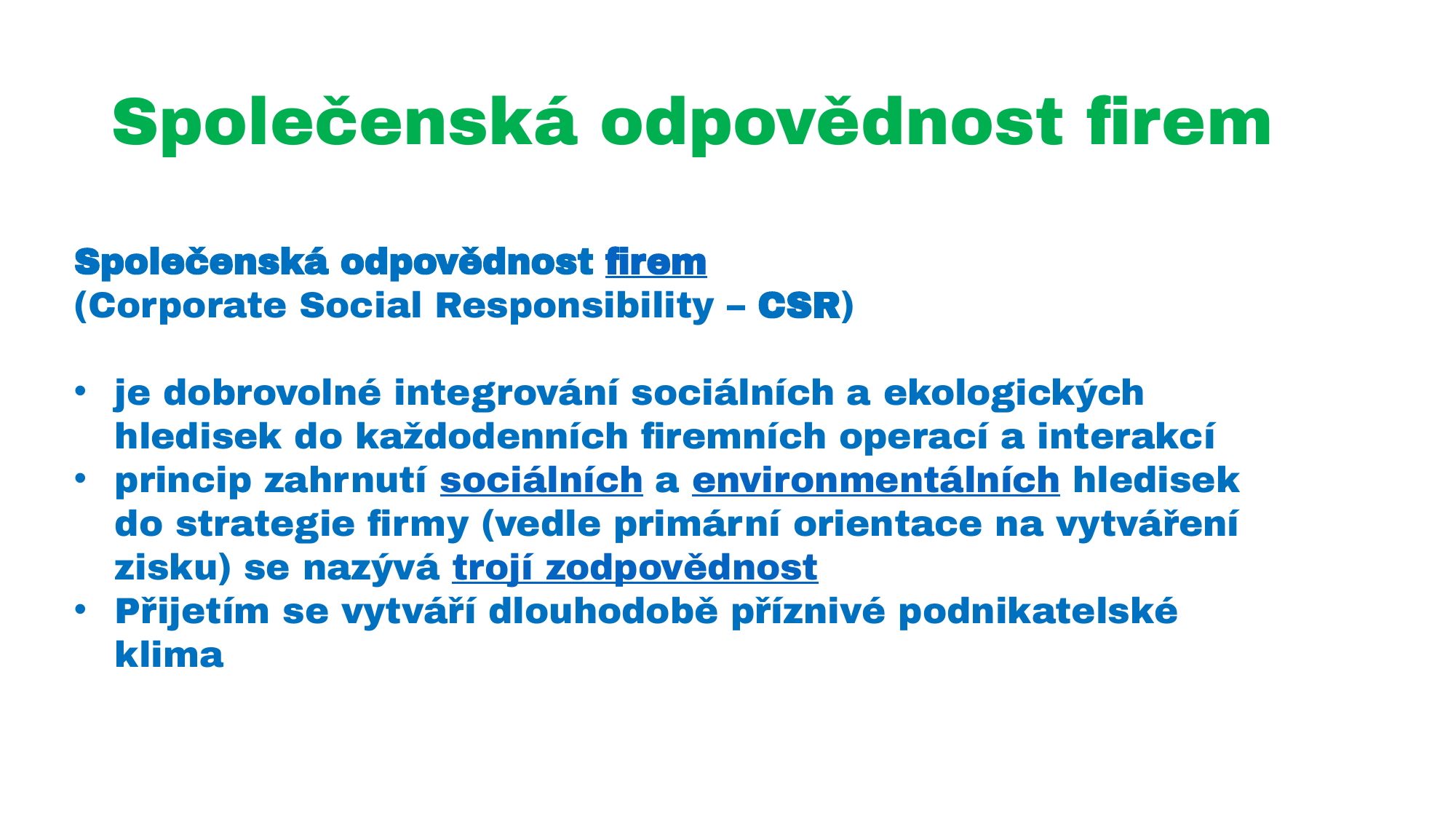

# Společenská odpovědnost firem
Společenská odpovědnost firem
(Corporate Social Responsibility – CSR)

je dobrovolné integrování sociálních a ekologických hledisek do každodenních firemních operací a interakcí
princip zahrnutí sociálních a environmentálních hledisek do strategie firmy (vedle primární orientace na vytváření zisku) se nazývá trojí zodpovědnost
Přijetím se vytváří dlouhodobě příznivé podnikatelské klima